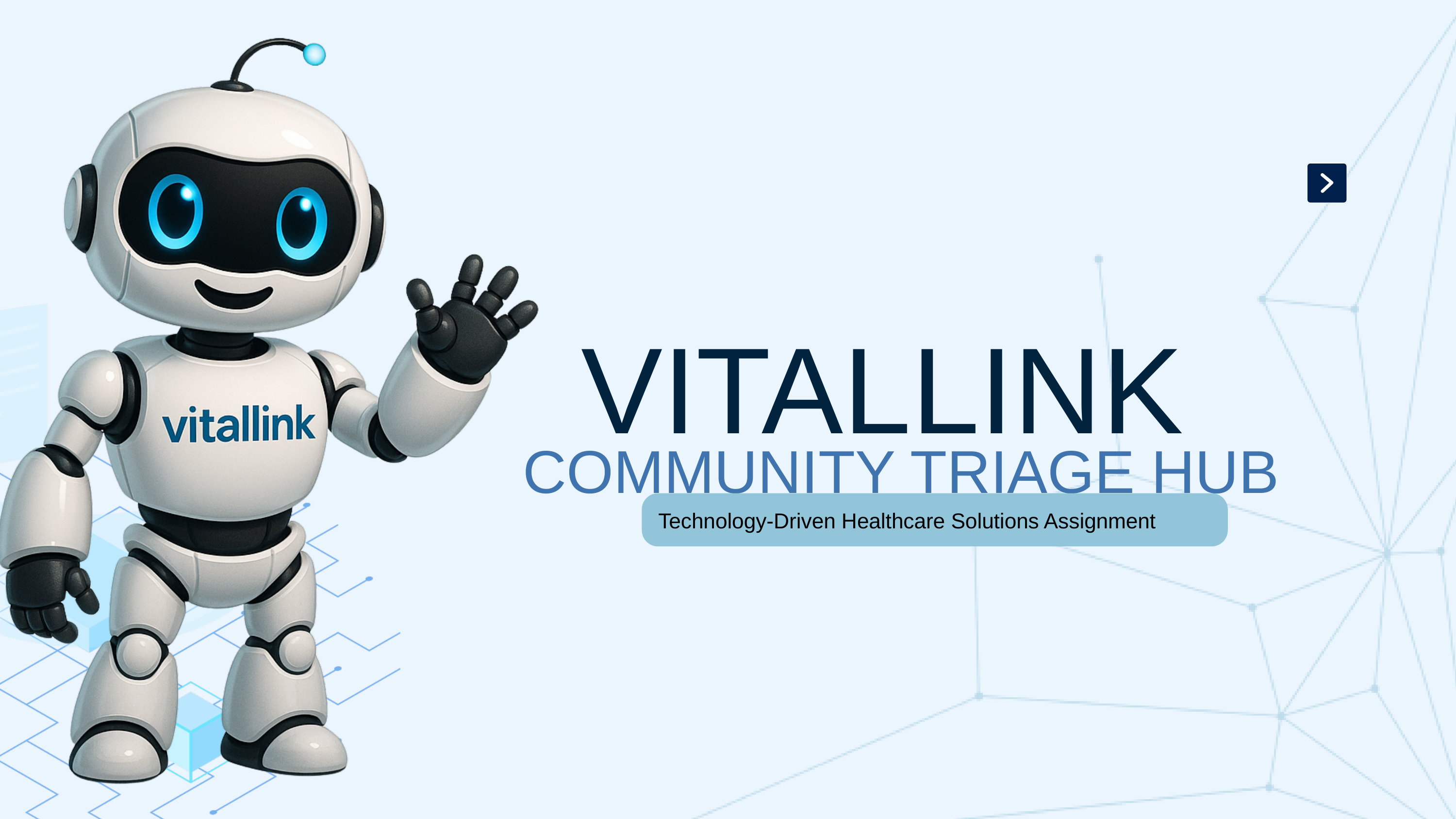

VITALLINK
COMMUNITY TRIAGE HUB

Technology-Driven Healthcare Solutions Assignment